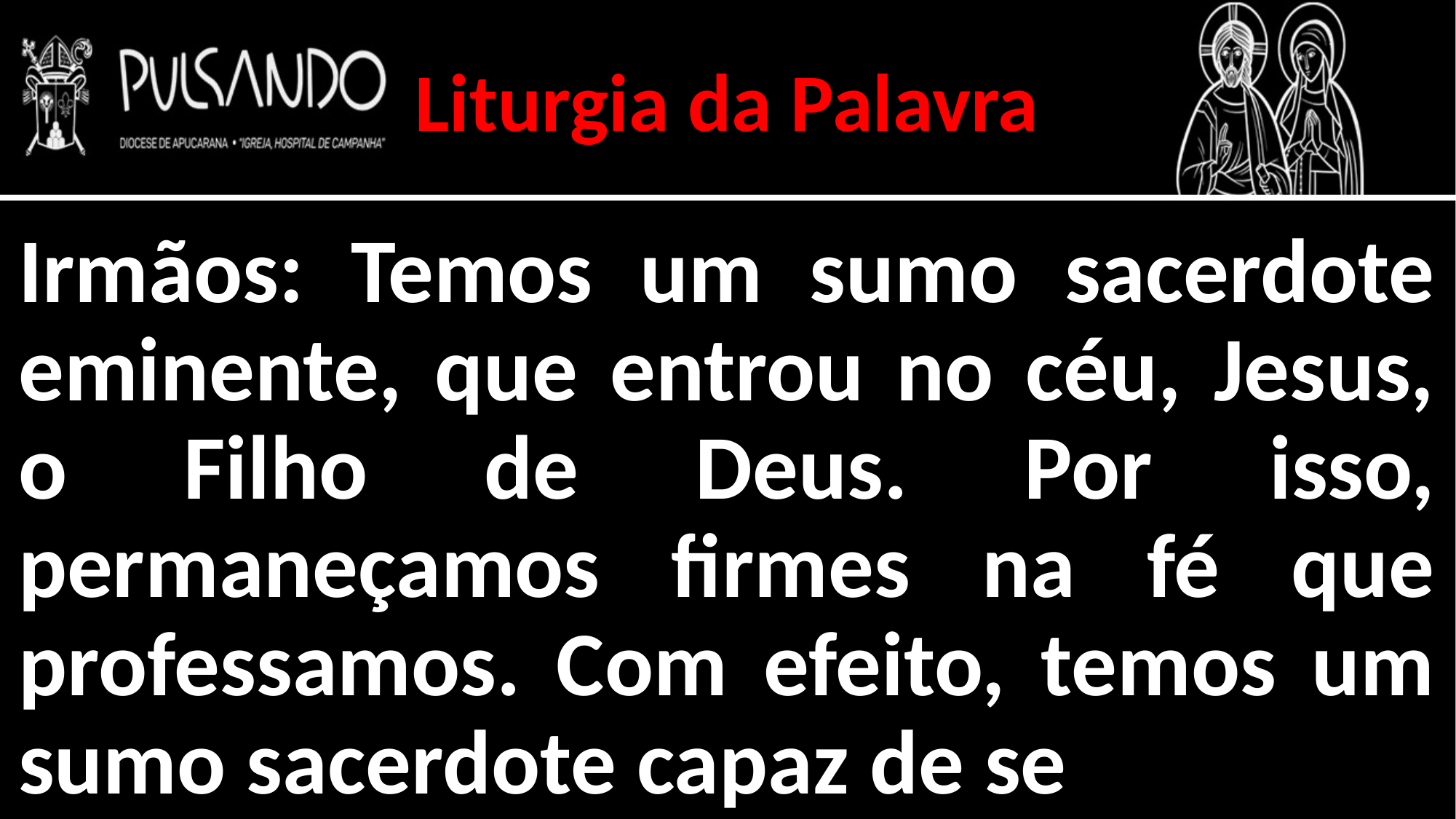

Liturgia da Palavra
Irmãos: Temos um sumo sacerdote eminente, que entrou no céu, Jesus, o Filho de Deus. Por isso, permaneçamos firmes na fé que professamos. Com efeito, temos um sumo sacerdote capaz de se